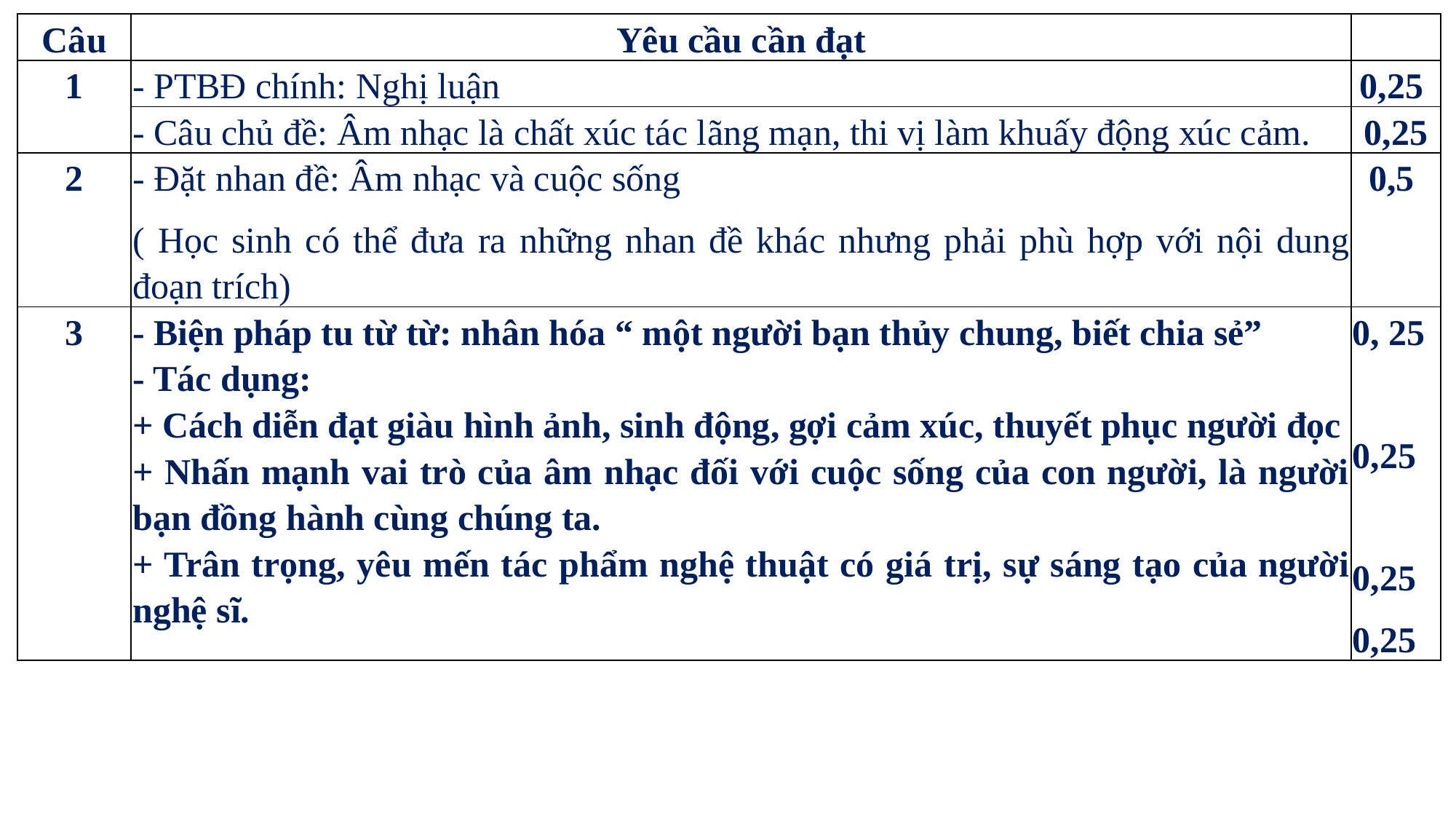

| Câu | Yêu cầu cần đạt |  |
| --- | --- | --- |
| 1 | - PTBĐ chính: Nghị luận | 0,25 |
|  | - Câu chủ đề: Âm nhạc là chất xúc tác lãng mạn, thi vị làm khuấy động xúc cảm. | 0,25 |
| 2 | - Đặt nhan đề: Âm nhạc và cuộc sống ( Học sinh có thể đưa ra những nhan đề khác nhưng phải phù hợp với nội dung đoạn trích) | 0,5 |
| 3 | - Biện pháp tu từ từ: nhân hóa “ một người bạn thủy chung, biết chia sẻ” - Tác dụng: + Cách diễn đạt giàu hình ảnh, sinh động, gợi cảm xúc, thuyết phục người đọc + Nhấn mạnh vai trò của âm nhạc đối với cuộc sống của con người, là người bạn đồng hành cùng chúng ta. + Trân trọng, yêu mến tác phẩm nghệ thuật có giá trị, sự sáng tạo của người nghệ sĩ. | 0, 25   0,25   0,25 0,25 |